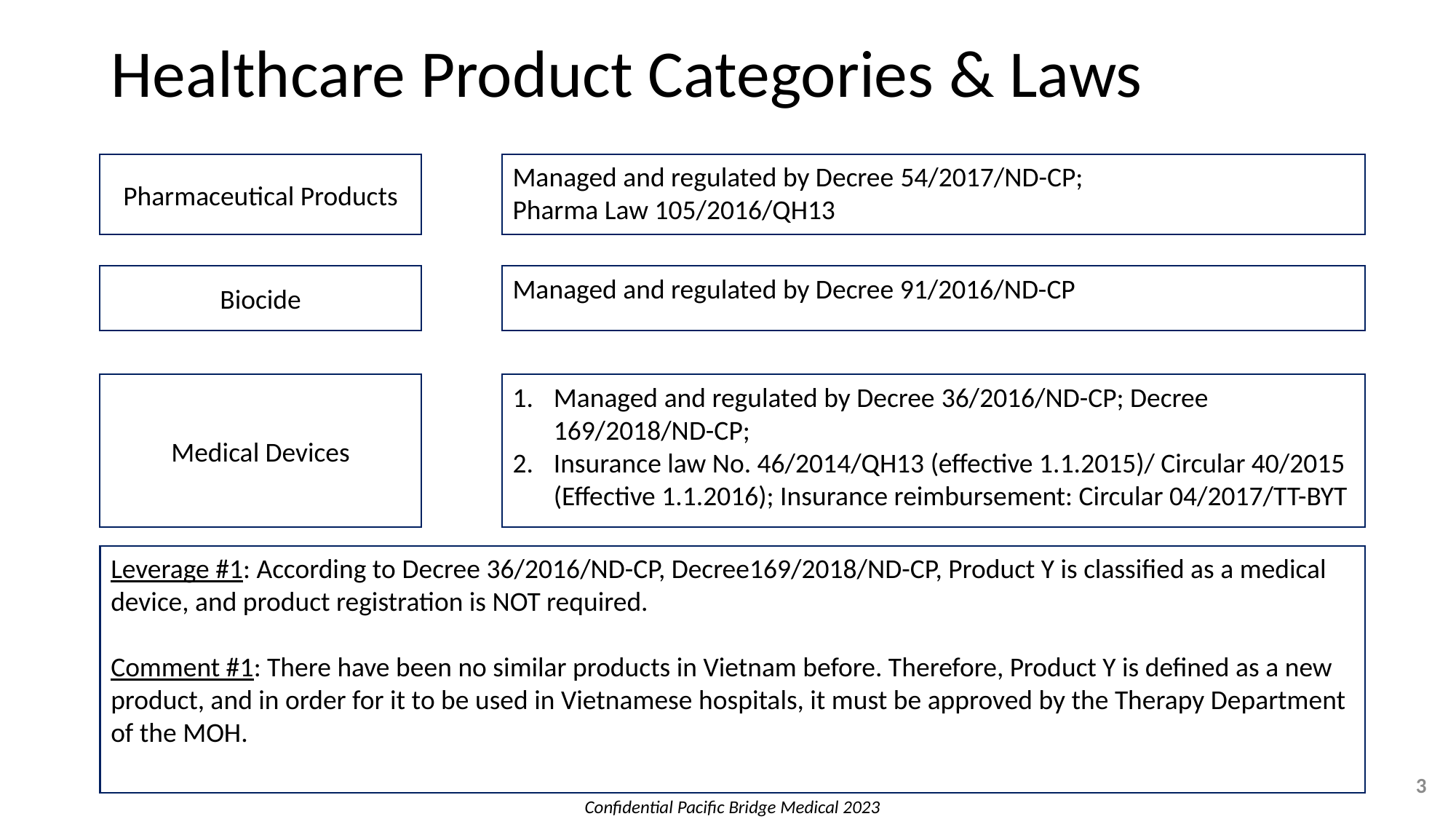

# Healthcare Product Categories & Laws
Pharmaceutical Products
Managed and regulated by Decree 54/2017/ND-CP;
Pharma Law 105/2016/QH13

Biocide
Managed and regulated by Decree 91/2016/ND-CP

Medical Devices
Managed and regulated by Decree 36/2016/ND-CP; Decree 169/2018/ND-CP;
Insurance law No. 46/2014/QH13 (effective 1.1.2015)/ Circular 40/2015 (Effective 1.1.2016); Insurance reimbursement: Circular 04/2017/TT-BYT

Leverage #1: According to Decree 36/2016/ND-CP, Decree169/2018/ND-CP, Product Y is classified as a medical device, and product registration is NOT required.

Comment #1: There have been no similar products in Vietnam before. Therefore, Product Y is defined as a new product, and in order for it to be used in Vietnamese hospitals, it must be approved by the Therapy Department of the MOH.
3
Confidential Pacific Bridge Medical 2023